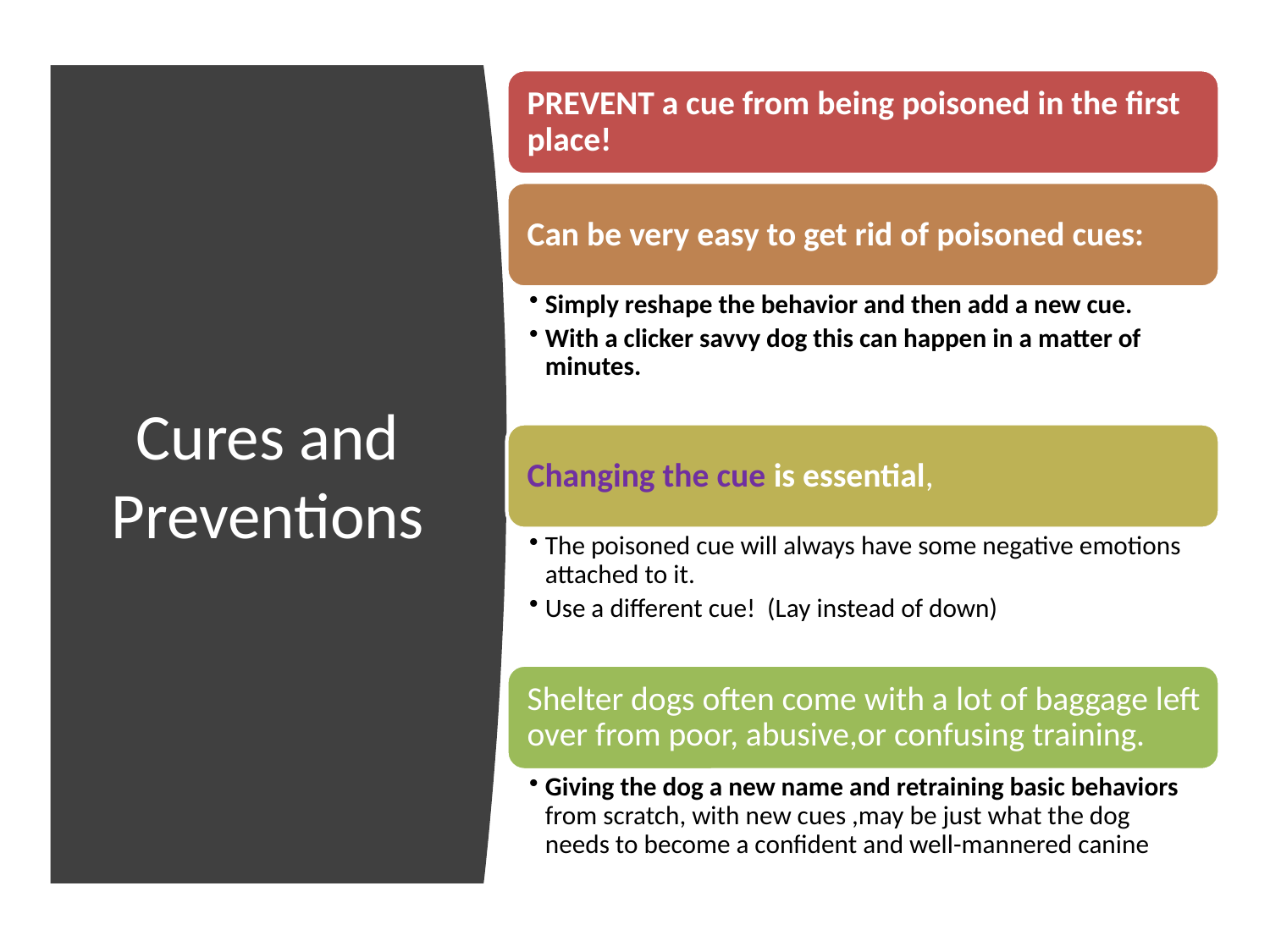

PREVENT a cue from being poisoned in the first place!
Can be very easy to get rid of poisoned cues:
Simply reshape the behavior and then add a new cue.
With a clicker savvy dog this can happen in a matter of minutes.

Changing the cue is essential,
The poisoned cue will always have some negative emotions attached to it.
Use a different cue!  (Lay instead of down)

Shelter dogs often come with a lot of baggage left over from poor, abusive,or confusing training.
Giving the dog a new name and retraining basic behaviors from scratch, with new cues ,may be just what the dog needs to become a confident and well-mannered canine

# Cures and Preventions